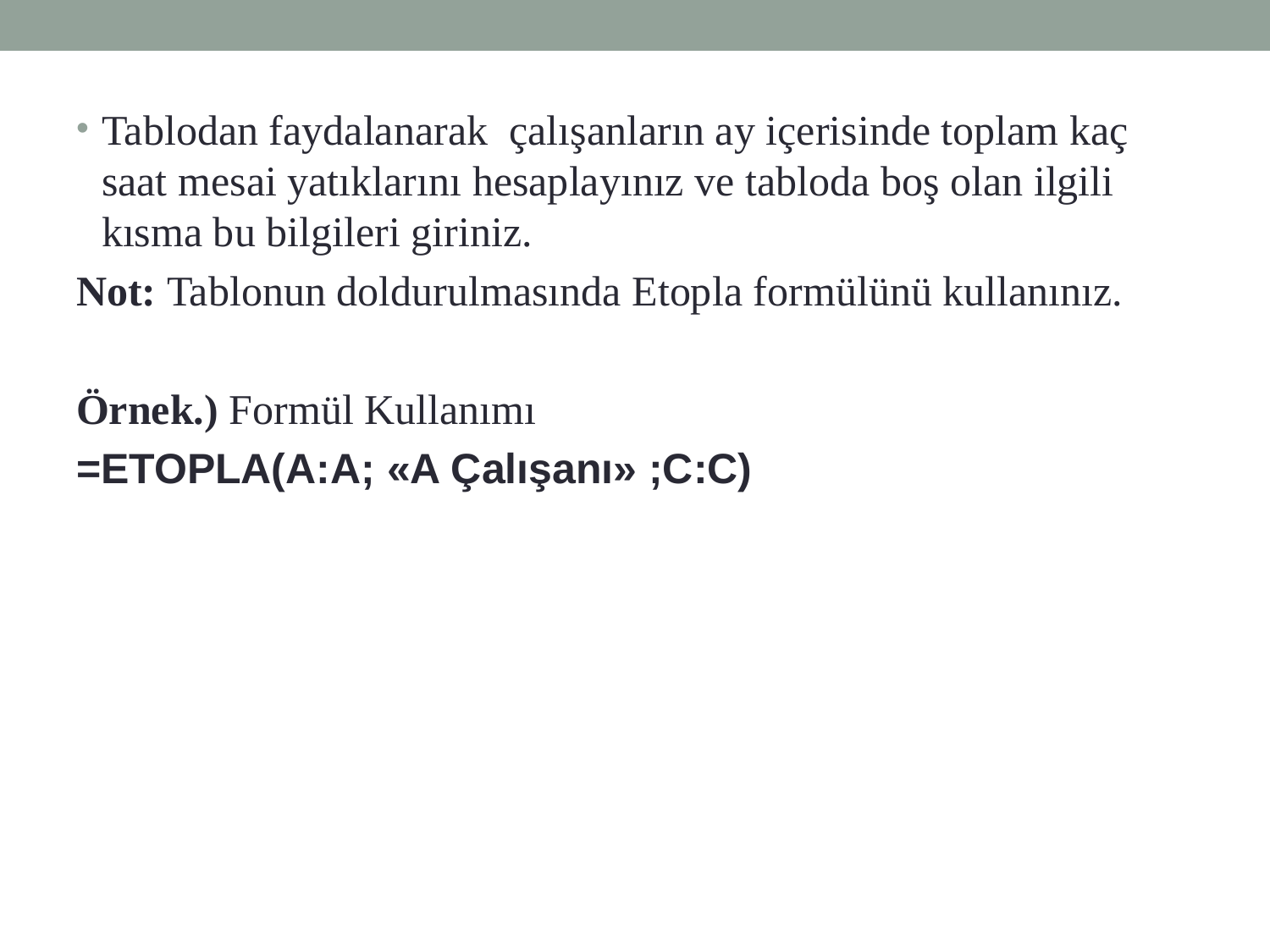

Tablodan faydalanarak  çalışanların ay içerisinde toplam kaç saat mesai yatıklarını hesaplayınız ve tabloda boş olan ilgili kısma bu bilgileri giriniz.
Not: Tablonun doldurulmasında Etopla formülünü kullanınız.

Örnek.) Formül Kullanımı
=ETOPLA(A:A; «A Çalışanı» ;C:C)